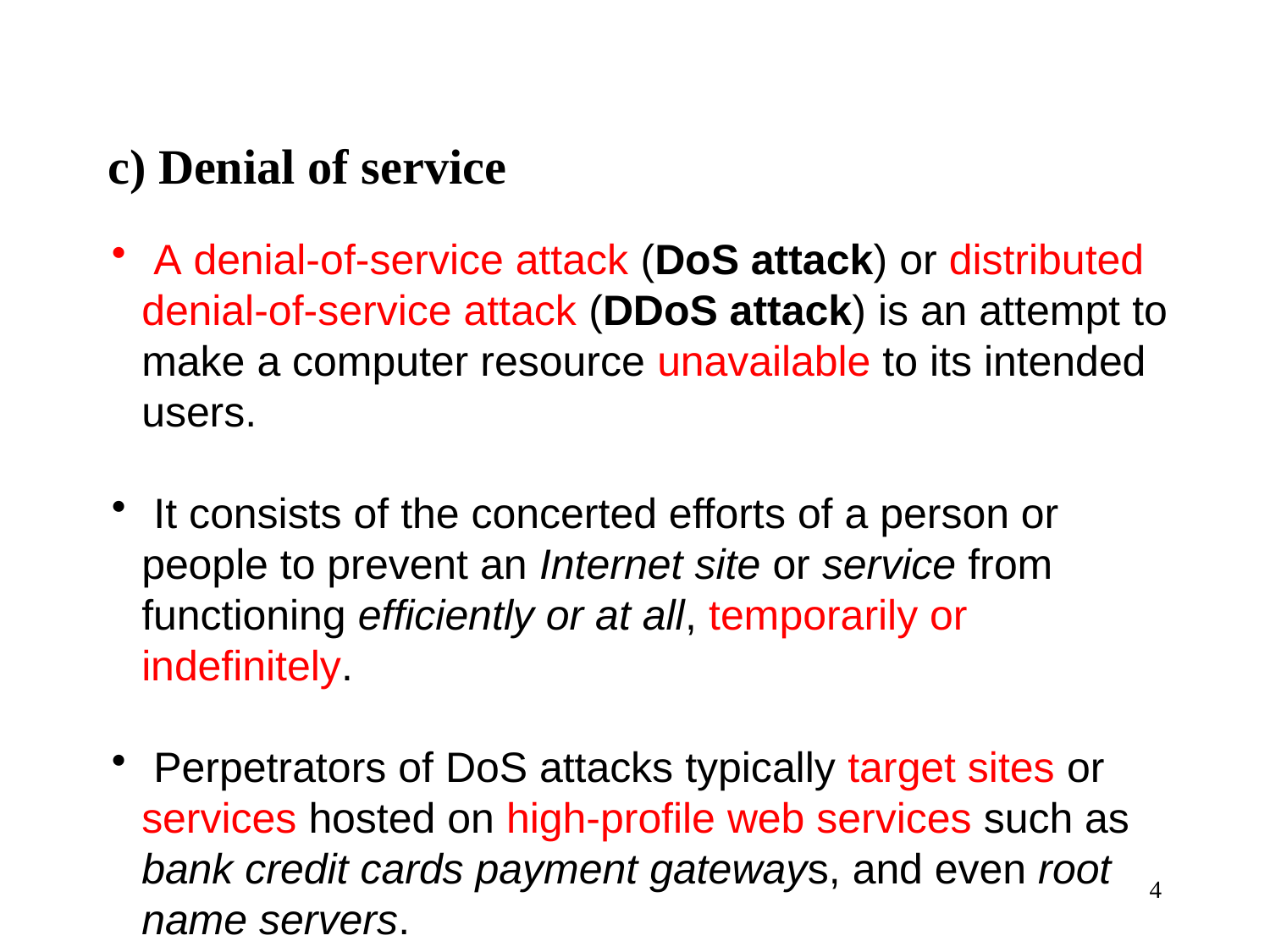

# c) Denial of service
 A denial-of-service attack (DoS attack) or distributed denial-of-service attack (DDoS attack) is an attempt to make a computer resource unavailable to its intended users.

 It consists of the concerted efforts of a person or people to prevent an Internet site or service from functioning efficiently or at all, temporarily or indefinitely.

 Perpetrators of DoS attacks typically target sites or services hosted on high-profile web services such as bank credit cards payment gateways, and even root name servers.
4